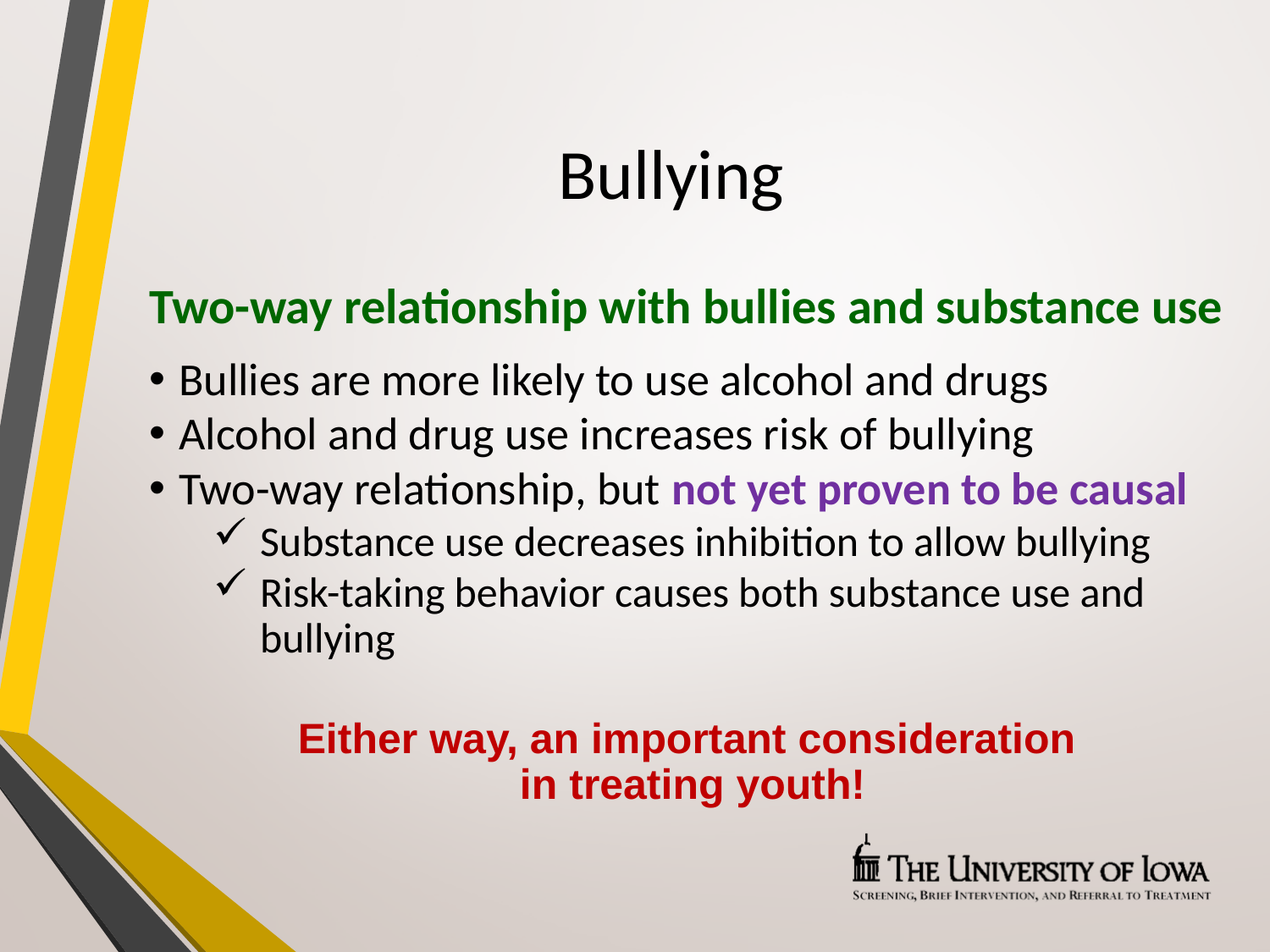

# Bullying
Two-way relationship with bullies and substance use
Bullies are more likely to use alcohol and drugs
Alcohol and drug use increases risk of bullying
Two-way relationship, but not yet proven to be causal
Substance use decreases inhibition to allow bullying
Risk-taking behavior causes both substance use and bullying

Either way, an important consideration
in treating youth!